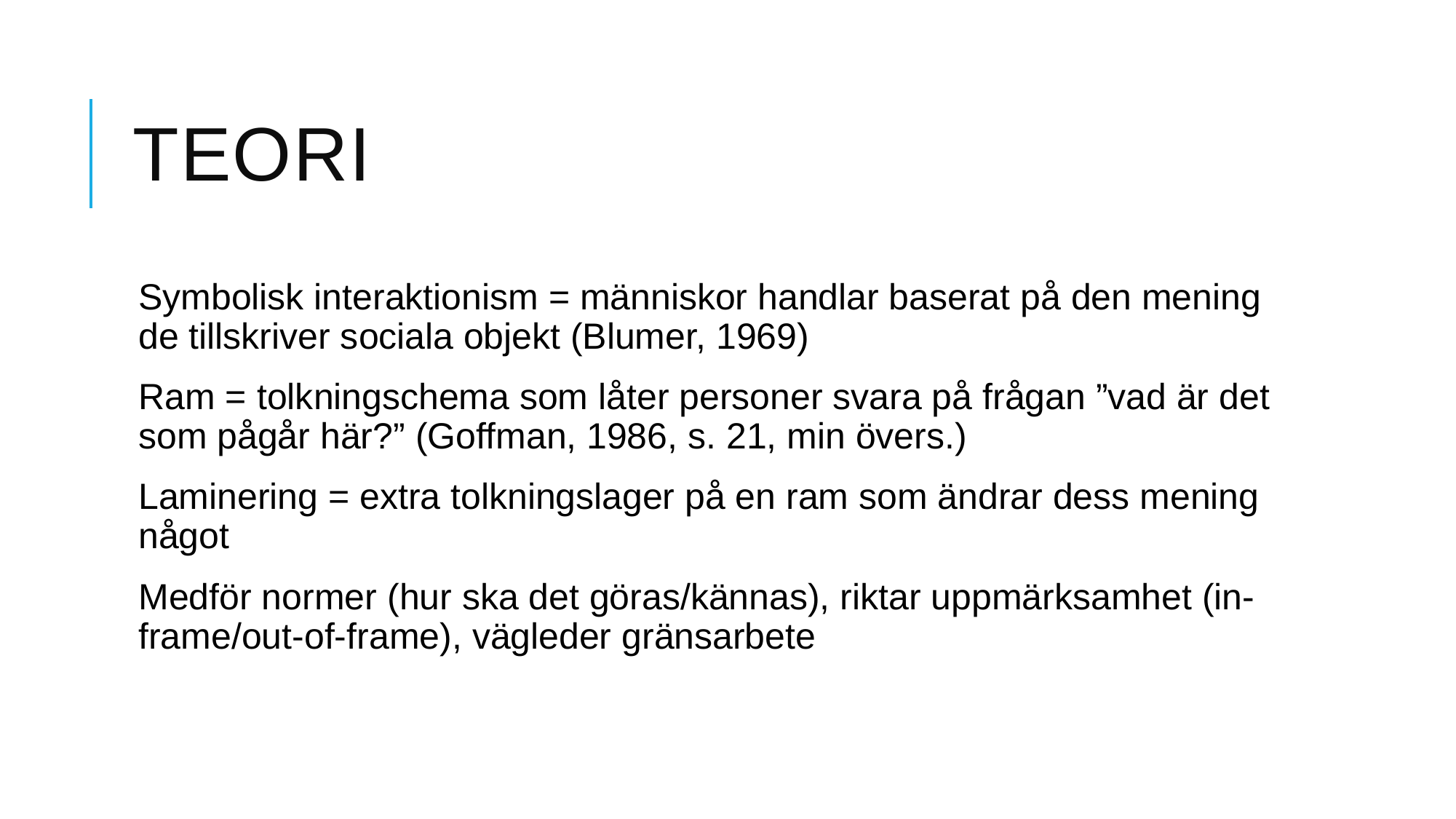

# Teori
Symbolisk interaktionism = människor handlar baserat på den mening de tillskriver sociala objekt (Blumer, 1969)
Ram = tolkningschema som låter personer svara på frågan ”vad är det som pågår här?” (Goffman, 1986, s. 21, min övers.)
Laminering = extra tolkningslager på en ram som ändrar dess mening något
Medför normer (hur ska det göras/kännas), riktar uppmärksamhet (in-frame/out-of-frame), vägleder gränsarbete